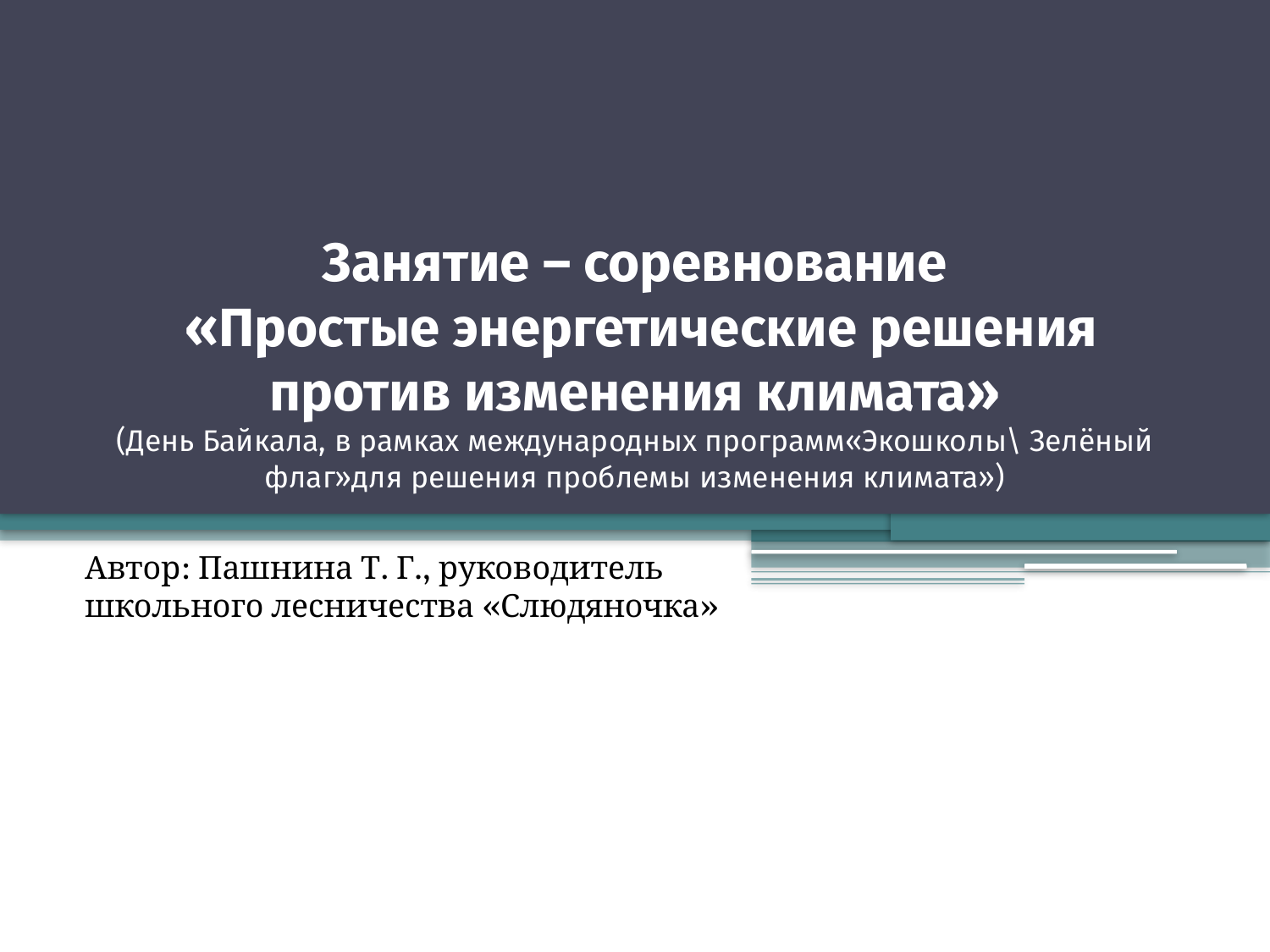

# Занятие – соревнование «Простые энергетические решения против изменения климата» (День Байкала, в рамках международных программ«Экошколы\ Зелёный флаг»для решения проблемы изменения климата»)
Автор: Пашнина Т. Г., руководитель школьного лесничества «Слюдяночка»